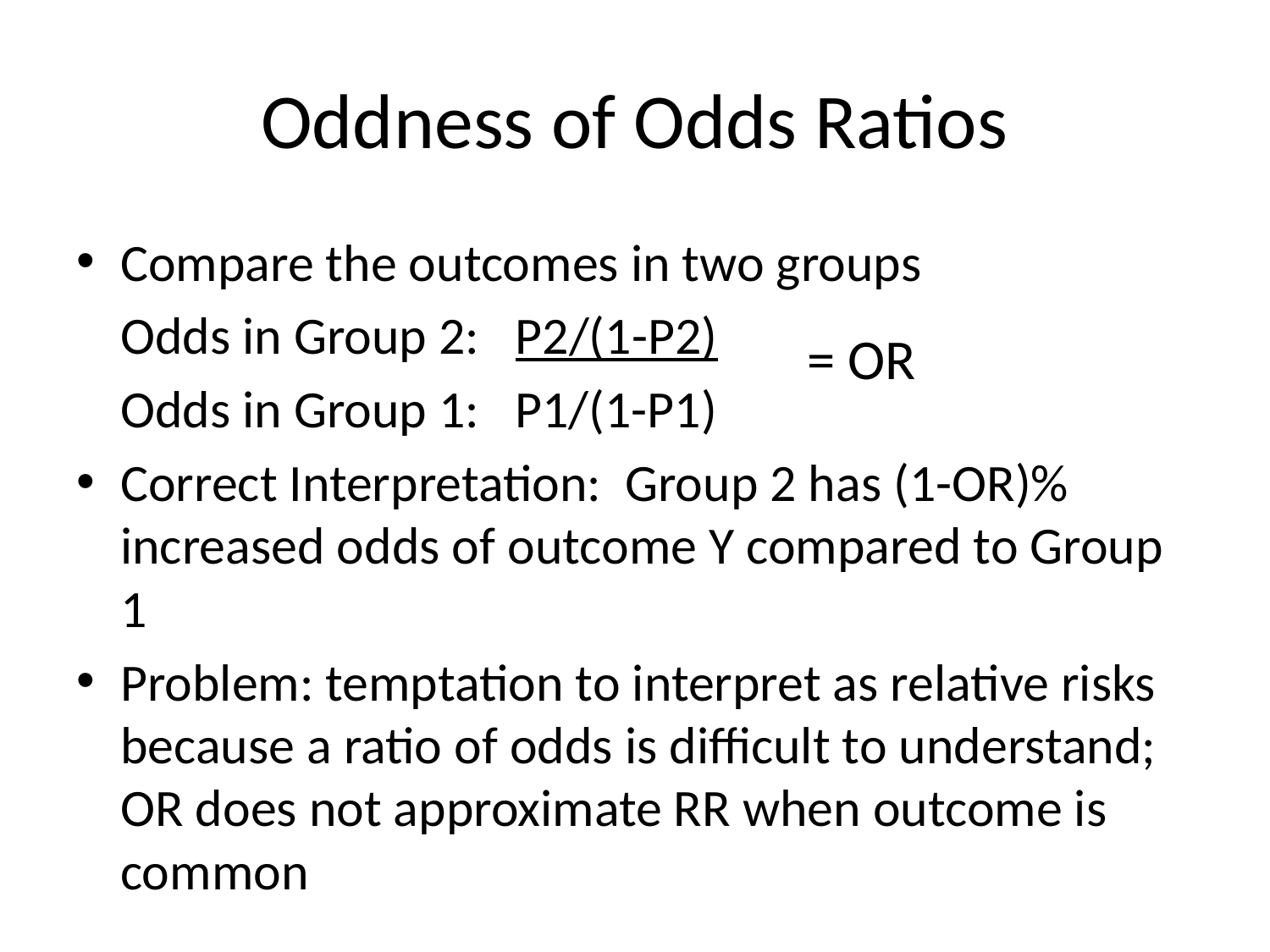

# Oddness of Odds Ratios
Compare the outcomes in two groups
	Odds in Group 2:   P2/(1-P2)
	Odds in Group 1:   P1/(1-P1)
Correct Interpretation:  Group 2 has (1-OR)% increased odds of outcome Y compared to Group 1
Problem: temptation to interpret as relative risks because a ratio of odds is difficult to understand; OR does not approximate RR when outcome is common
= OR